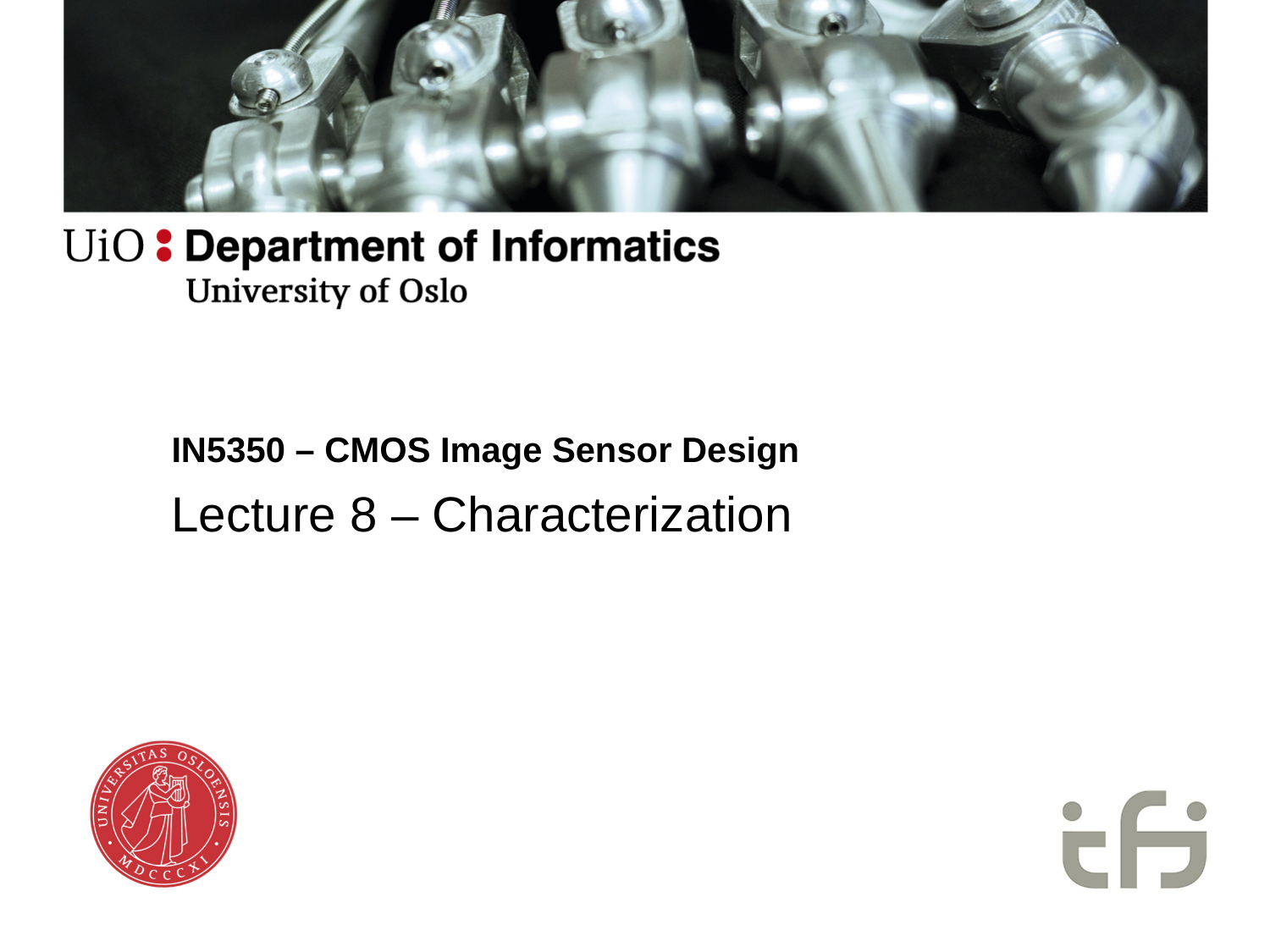

# IN5350 – CMOS Image Sensor Design
Lecture 8 – Characterization